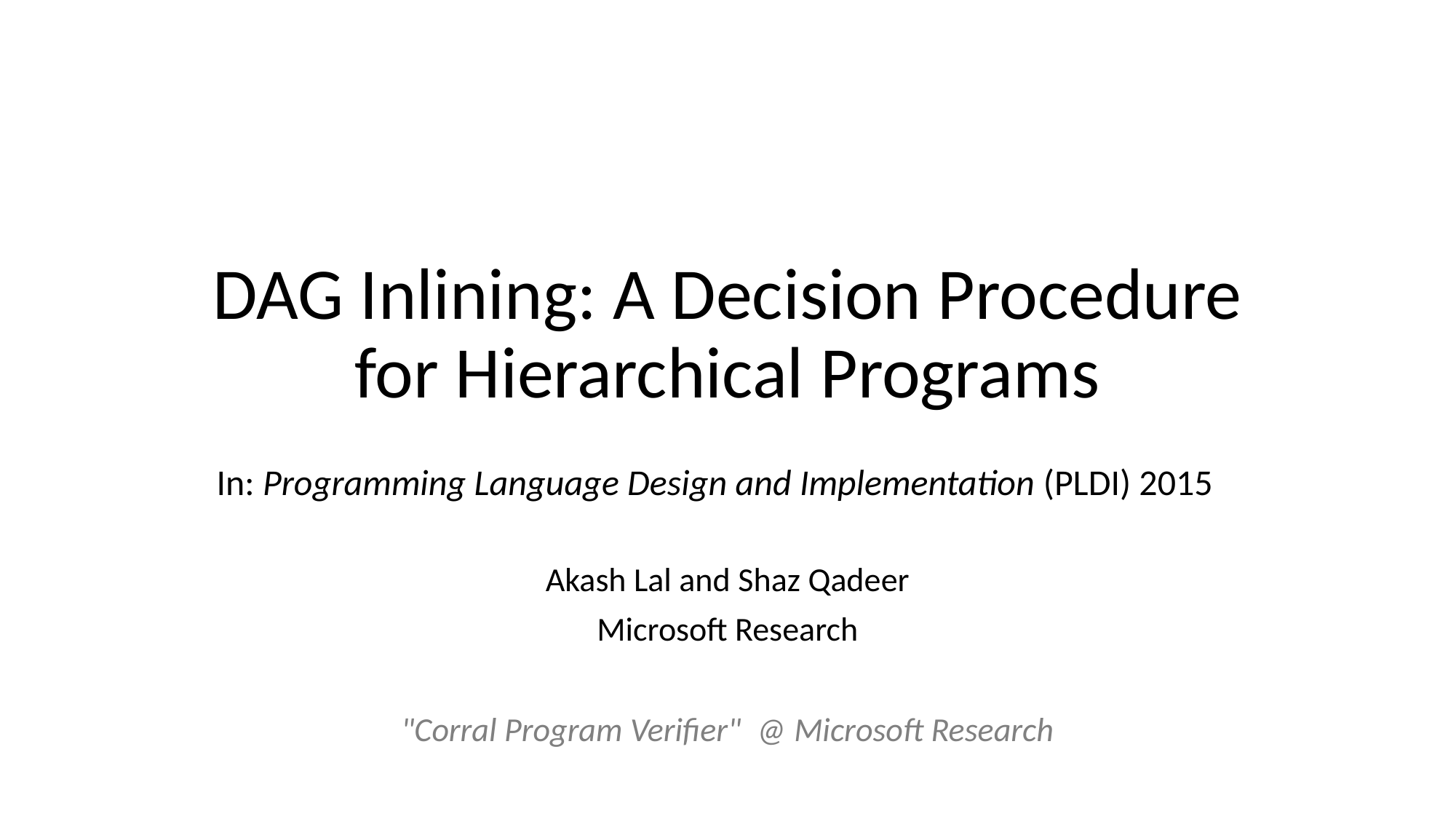

# DAG Inlining: A Decision Procedure for Hierarchical Programs
In: Programming Language Design and Implementation (PLDI) 2015
Akash Lal and Shaz Qadeer
Microsoft Research

"Corral Program Verifier"  @ Microsoft Research